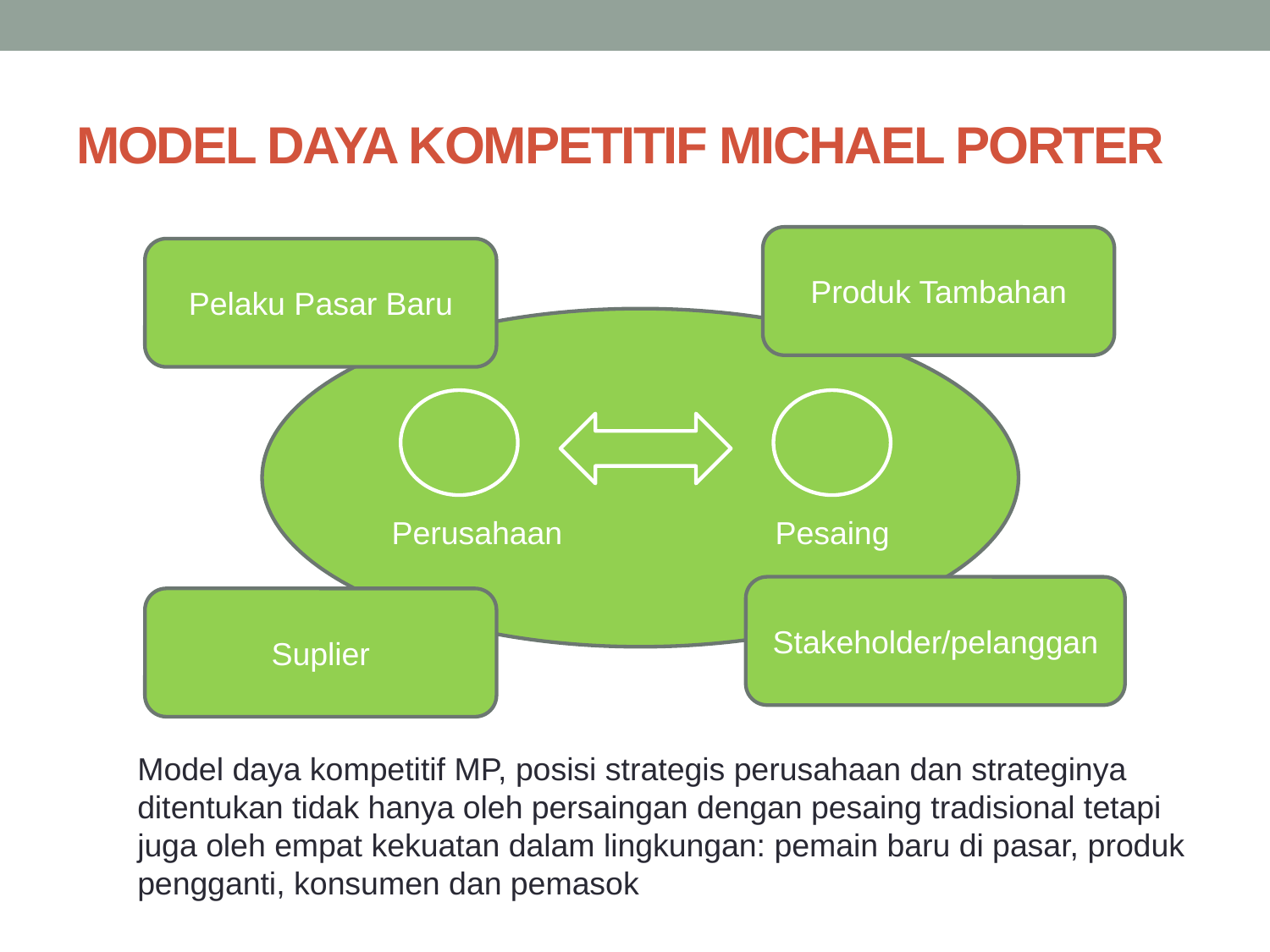

# MODEL DAYA KOMPETITIF MICHAEL PORTER
Produk Tambahan
Pelaku Pasar Baru

Perusahaan
Pesaing
Stakeholder/pelanggan
Suplier
Model daya kompetitif MP, posisi strategis perusahaan dan strateginya ditentukan tidak hanya oleh persaingan dengan pesaing tradisional tetapi juga oleh empat kekuatan dalam lingkungan: pemain baru di pasar, produk pengganti, konsumen dan pemasok